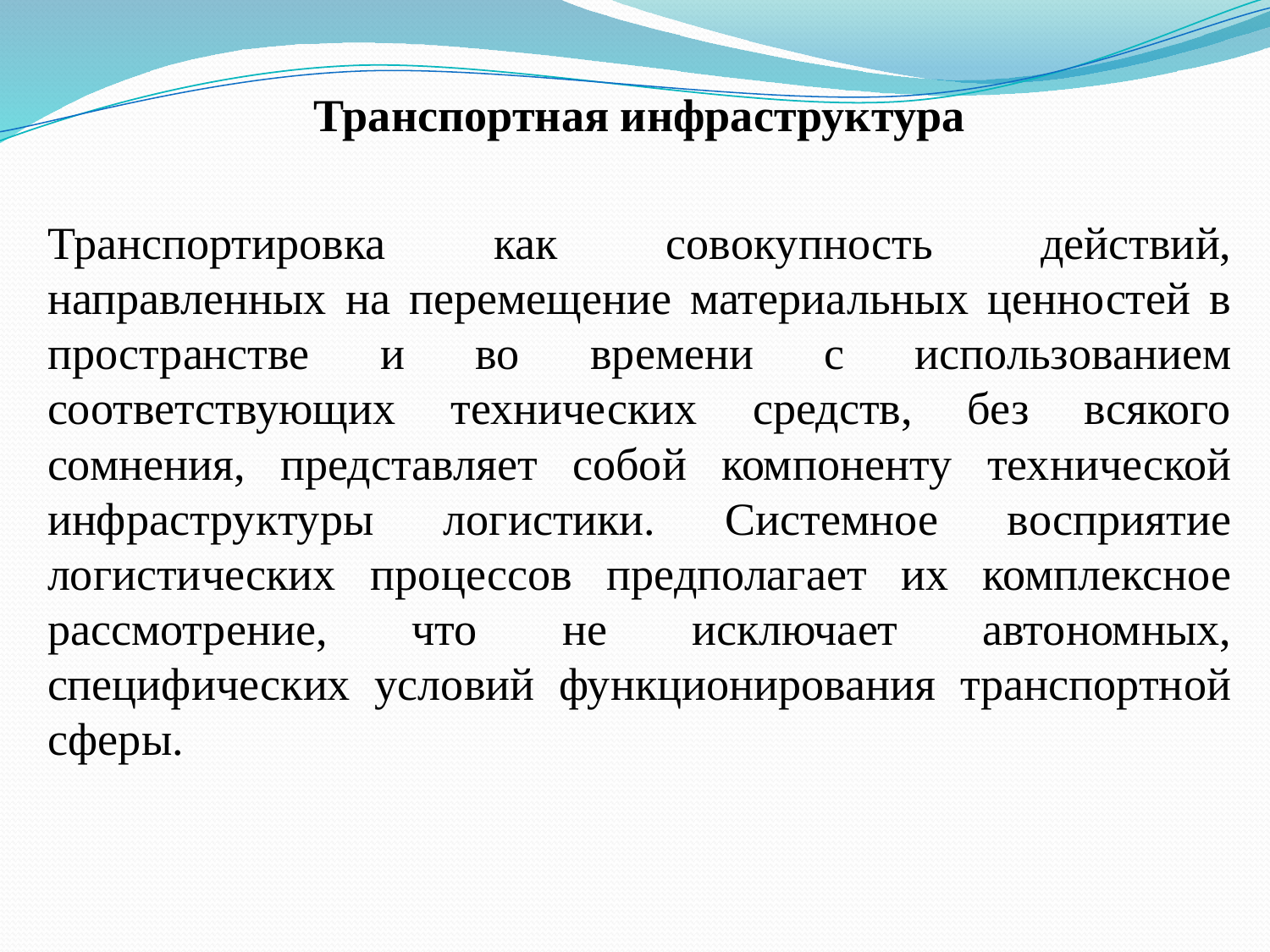

Транспортная инфраструктура

Транспортировка как совокупность действий, направленных на перемещение материальных ценностей в пространстве и во времени с использованием соответствующих технических средств, без всякого сомнения, представляет собой компоненту технической инфраструктуры логистики. Системное восприятие логистических процессов предполагает их комплексное рассмотрение, что не исключает автономных, специфических условий функционирования транспортной сферы.